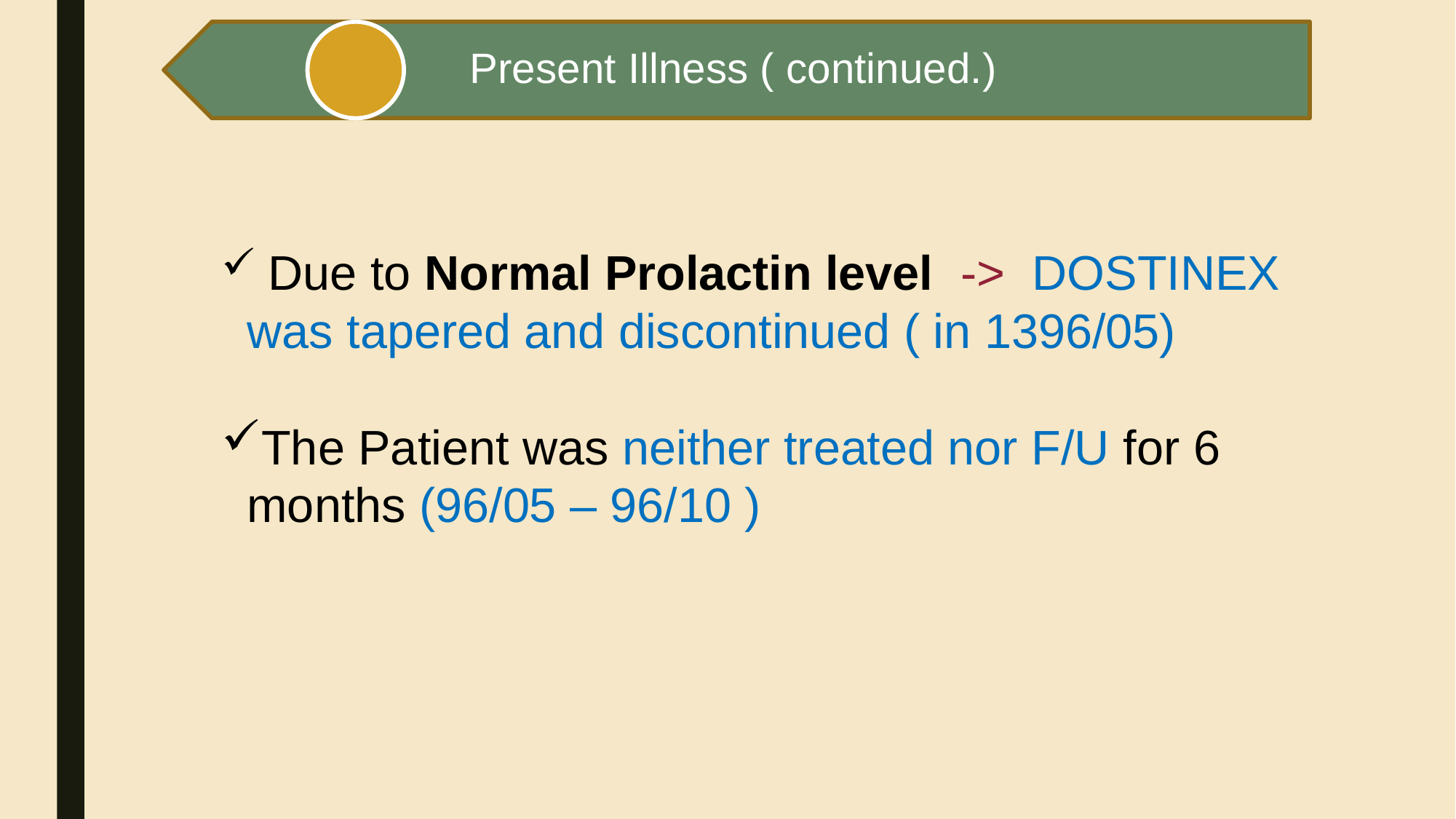

Present Illness ( continued.)

 Due to Normal Prolactin level  ->  DOSTINEX was tapered and discontinued ( in 1396/05)

The Patient was neither treated nor F/U for 6 months (96/05 – 96/10 )